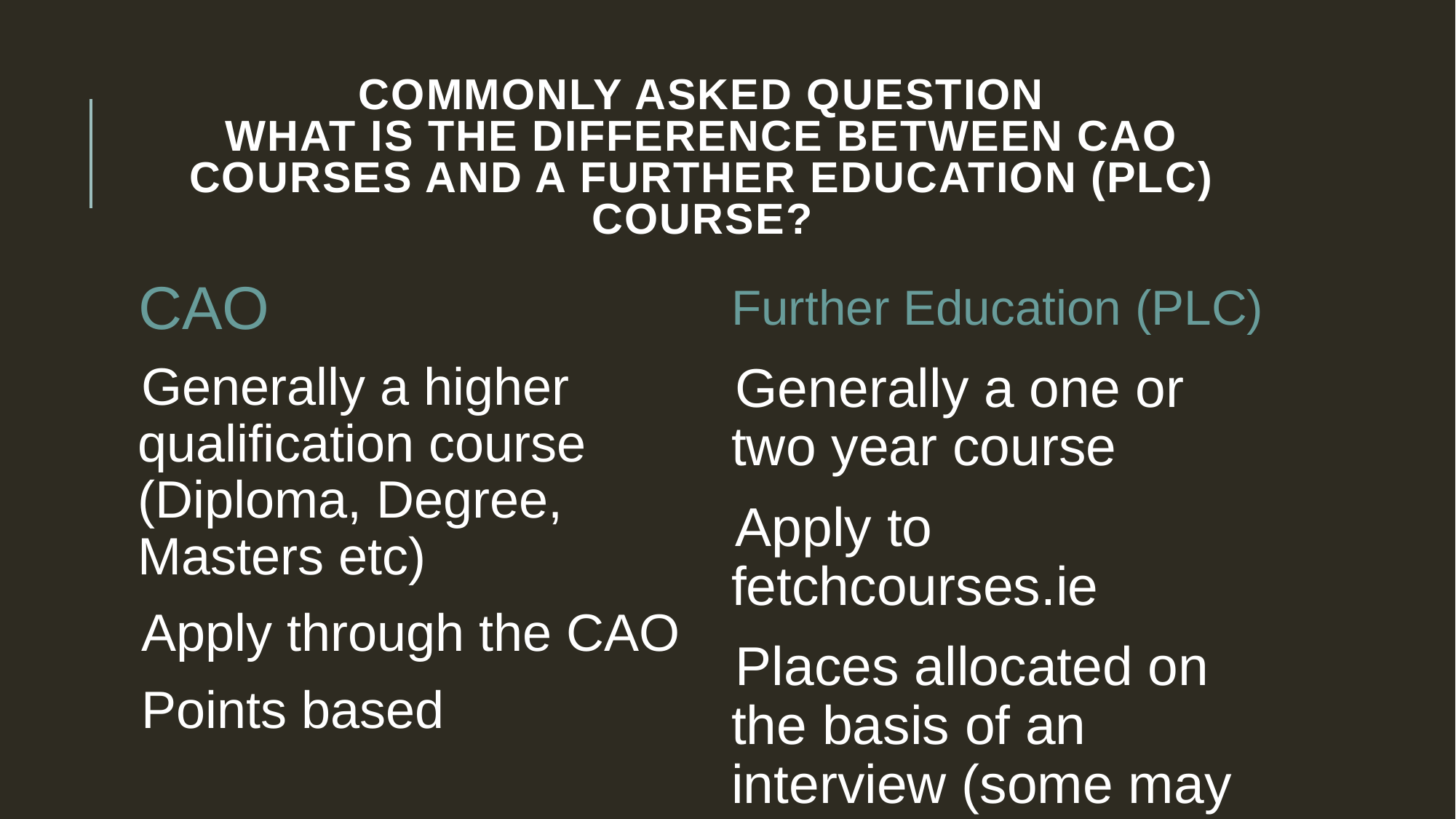

# Commonly asked question What is the difference between CAO courses and a Further Education (PLC) course?
CAO
Further Education (PLC)
Generally a higher qualification course (Diploma, Degree, Masters etc)
Apply through the CAO
Points based
Generally a one or two year course
Apply to fetchcourses.ie
Places allocated on the basis of an interview (some may have additional requirements)